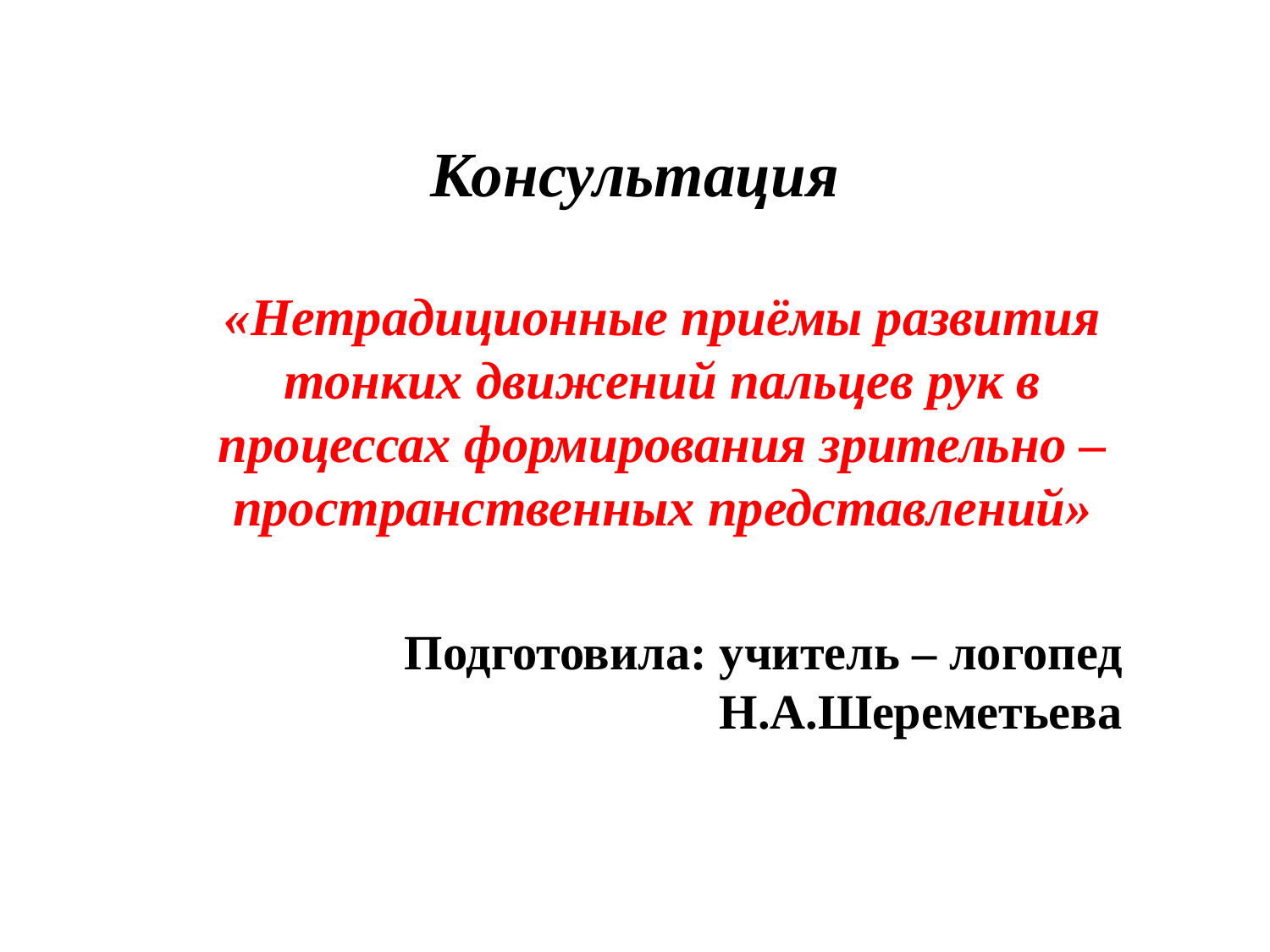

# Консультация
«Нетрадиционные приёмы развития тонких движений пальцев рук в процессах формирования зрительно – пространственных представлений»

Подготовила: учитель – логопед Н.А.Шереметьева